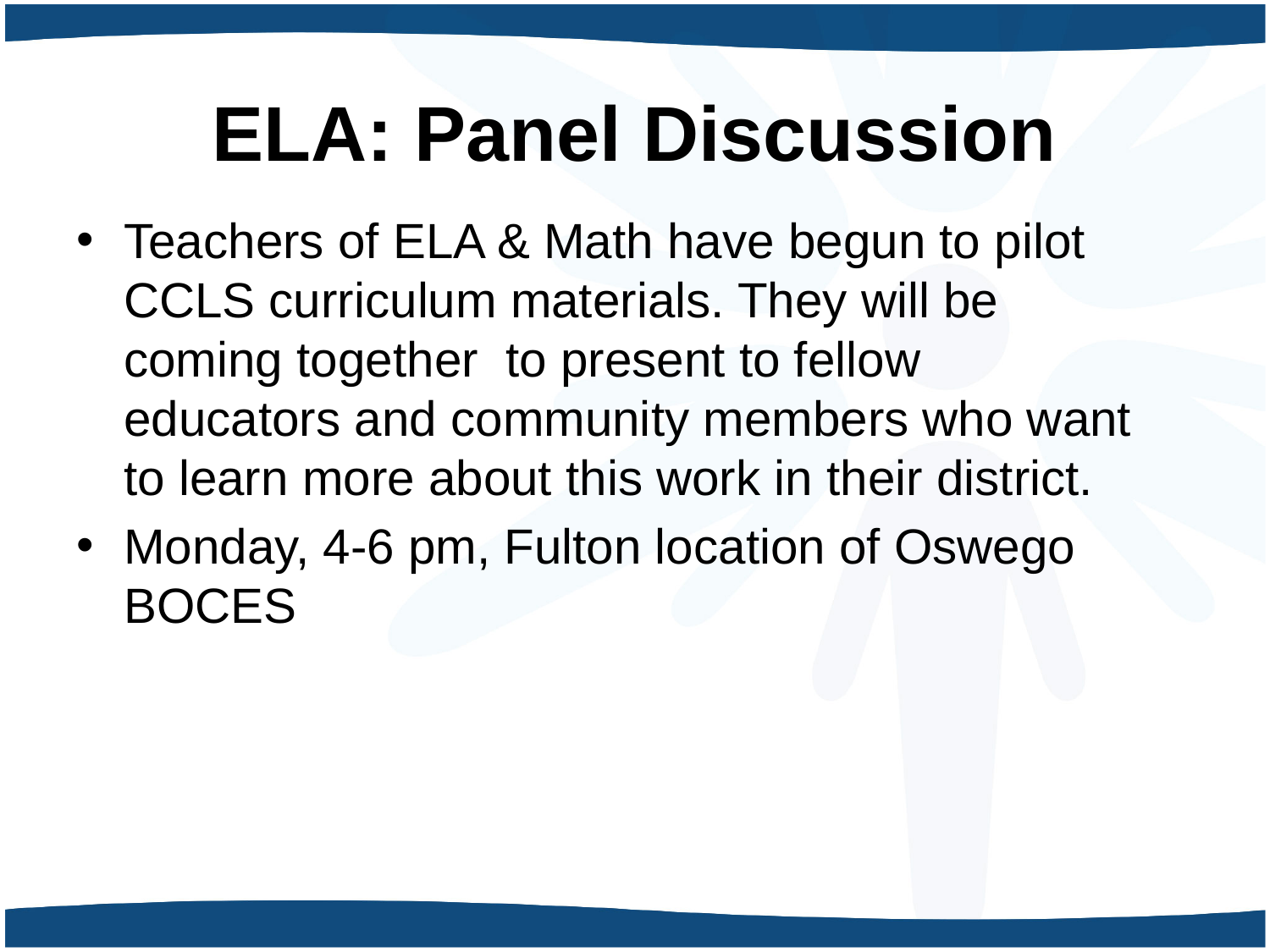

# ELA: Panel Discussion
Teachers of ELA & Math have begun to pilot CCLS curriculum materials. They will be coming together  to present to fellow educators and community members who want to learn more about this work in their district.
Monday, 4-6 pm, Fulton location of Oswego BOCES